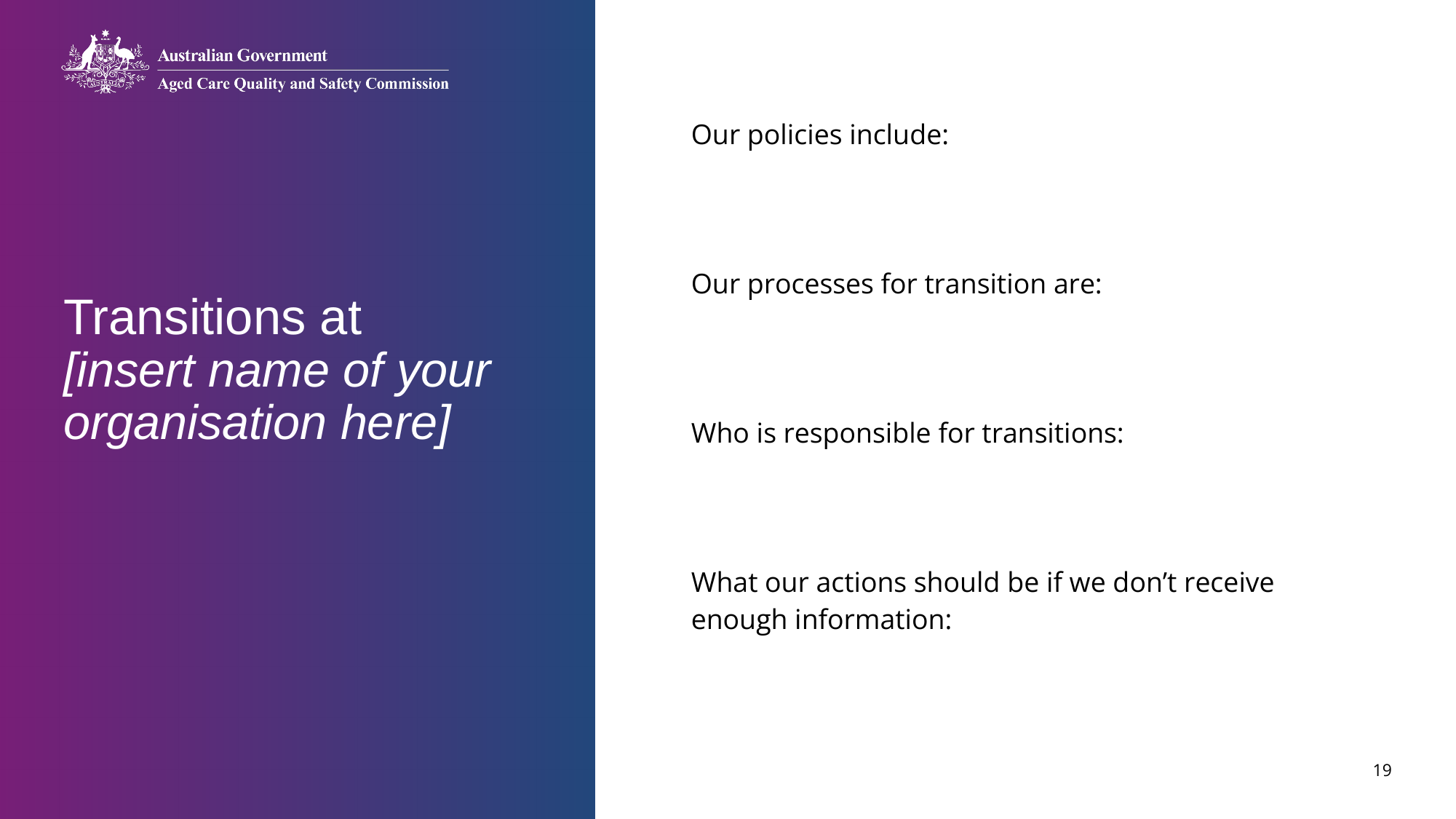

Our policies include:

Our processes for transition are:

Who is responsible for transitions:

What our actions should be if we don’t receive enough information:

# Transitions at [insert name of your organisation here]